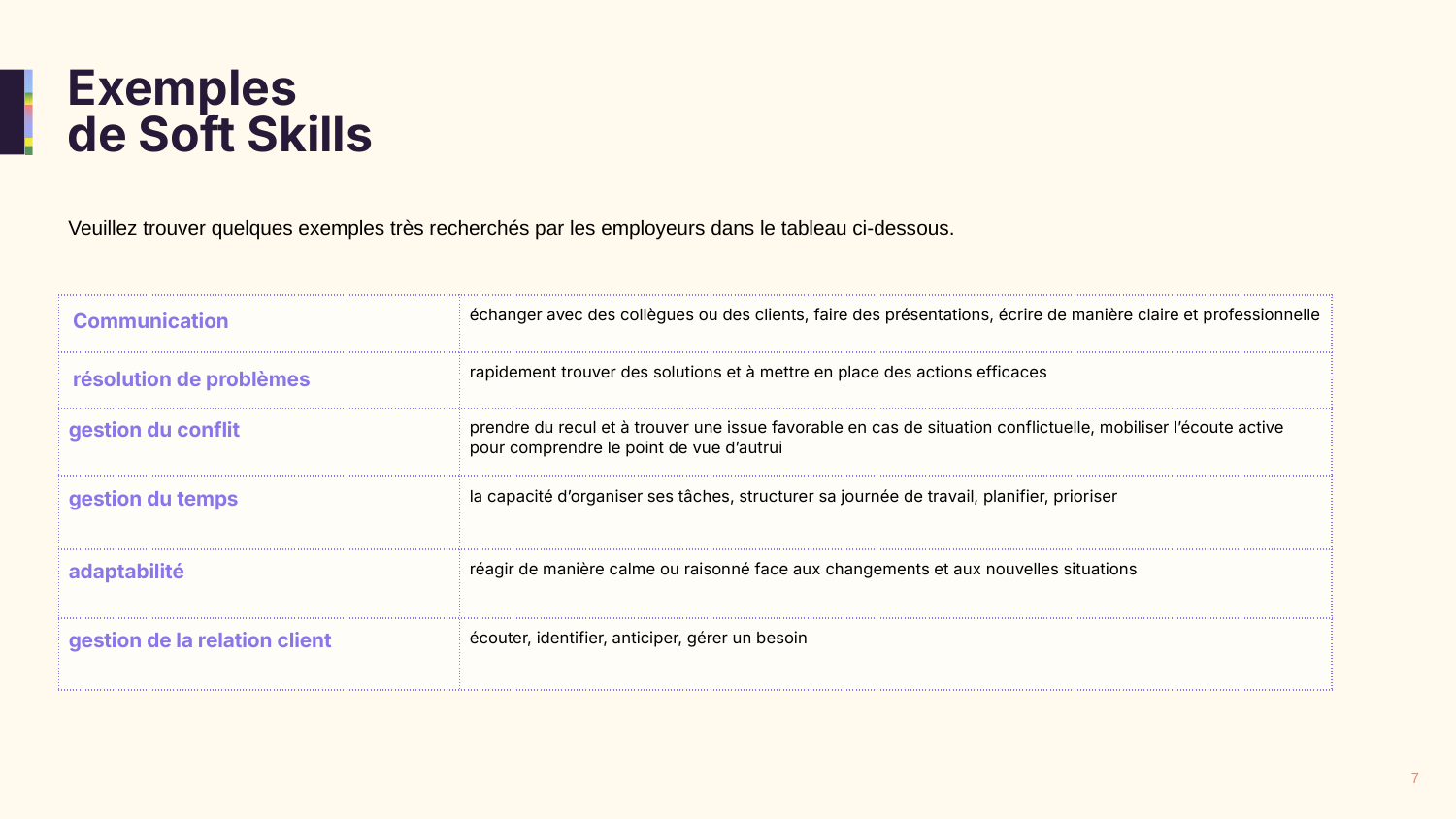

# Exemples de Soft Skills
Veuillez trouver quelques exemples très recherchés par les employeurs dans le tableau ci-dessous.
| Communication | échanger avec des collègues ou des clients, faire des présentations, écrire de manière claire et professionnelle |
| --- | --- |
| résolution de problèmes | rapidement trouver des solutions et à mettre en place des actions efficaces |
| gestion du conflit | prendre du recul et à trouver une issue favorable en cas de situation conflictuelle, mobiliser l’écoute active pour comprendre le point de vue d’autrui |
| gestion du temps | la capacité d’organiser ses tâches, structurer sa journée de travail, planifier, prioriser |
| adaptabilité | réagir de manière calme ou raisonné face aux changements et aux nouvelles situations |
| gestion de la relation client | écouter, identifier, anticiper, gérer un besoin |
7